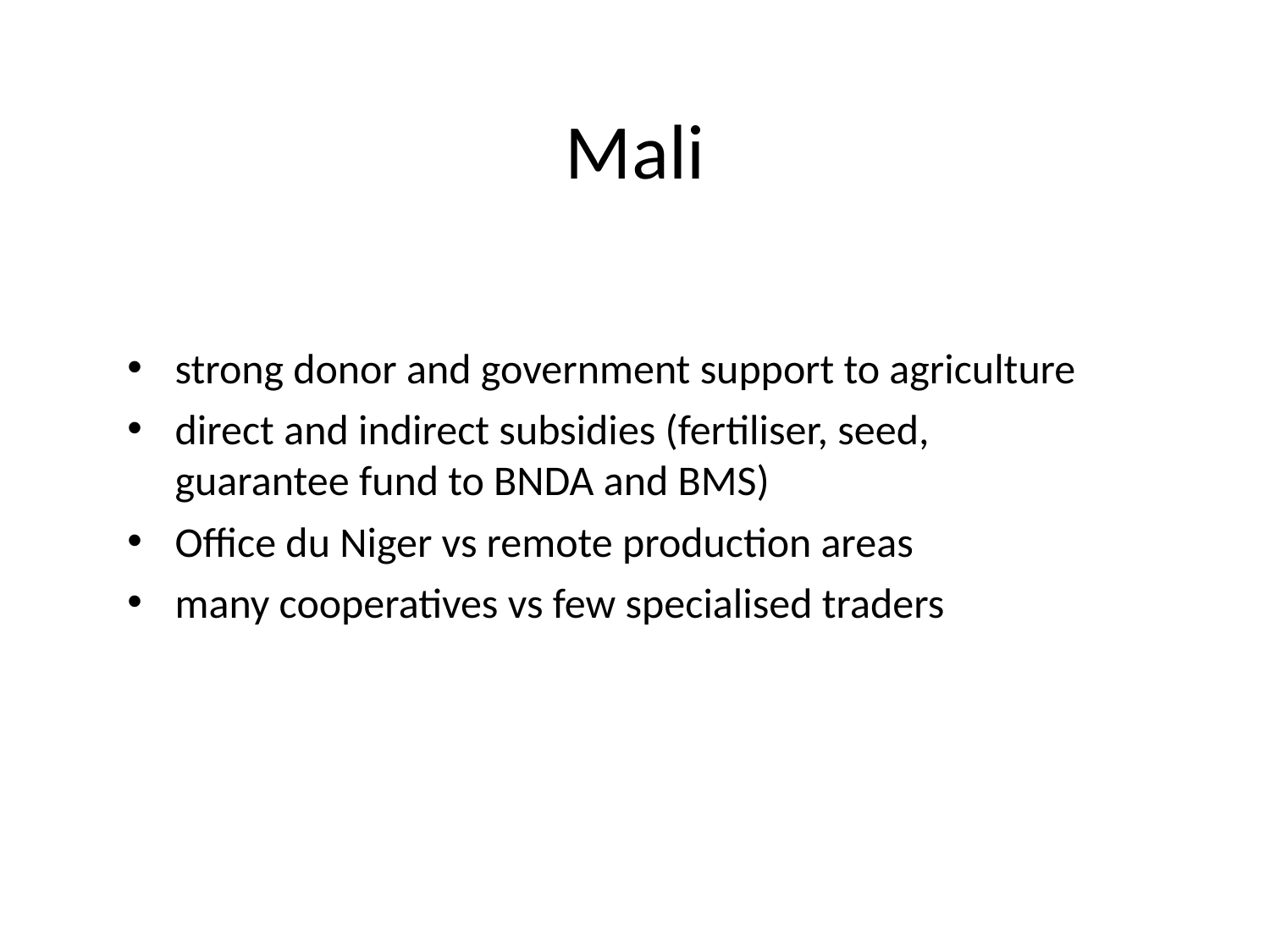

# Mali
strong donor and government support to agriculture
direct and indirect subsidies (fertiliser, seed, guarantee fund to BNDA and BMS)
Office du Niger vs remote production areas
many cooperatives vs few specialised traders